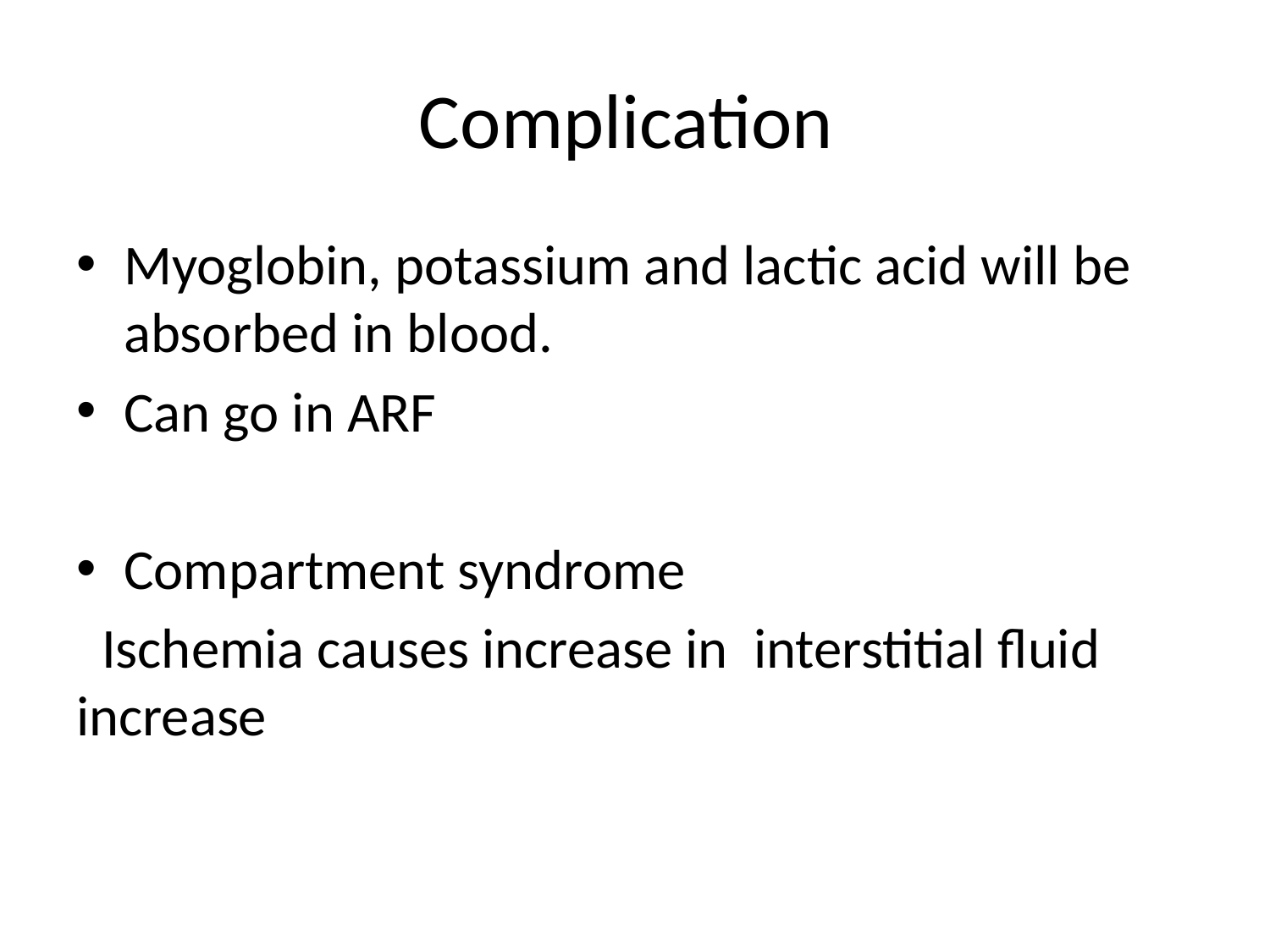

# Complication
Myoglobin, potassium and lactic acid will be absorbed in blood.
Can go in ARF

Compartment syndrome
  Ischemia causes increase in  interstitial fluid    increase